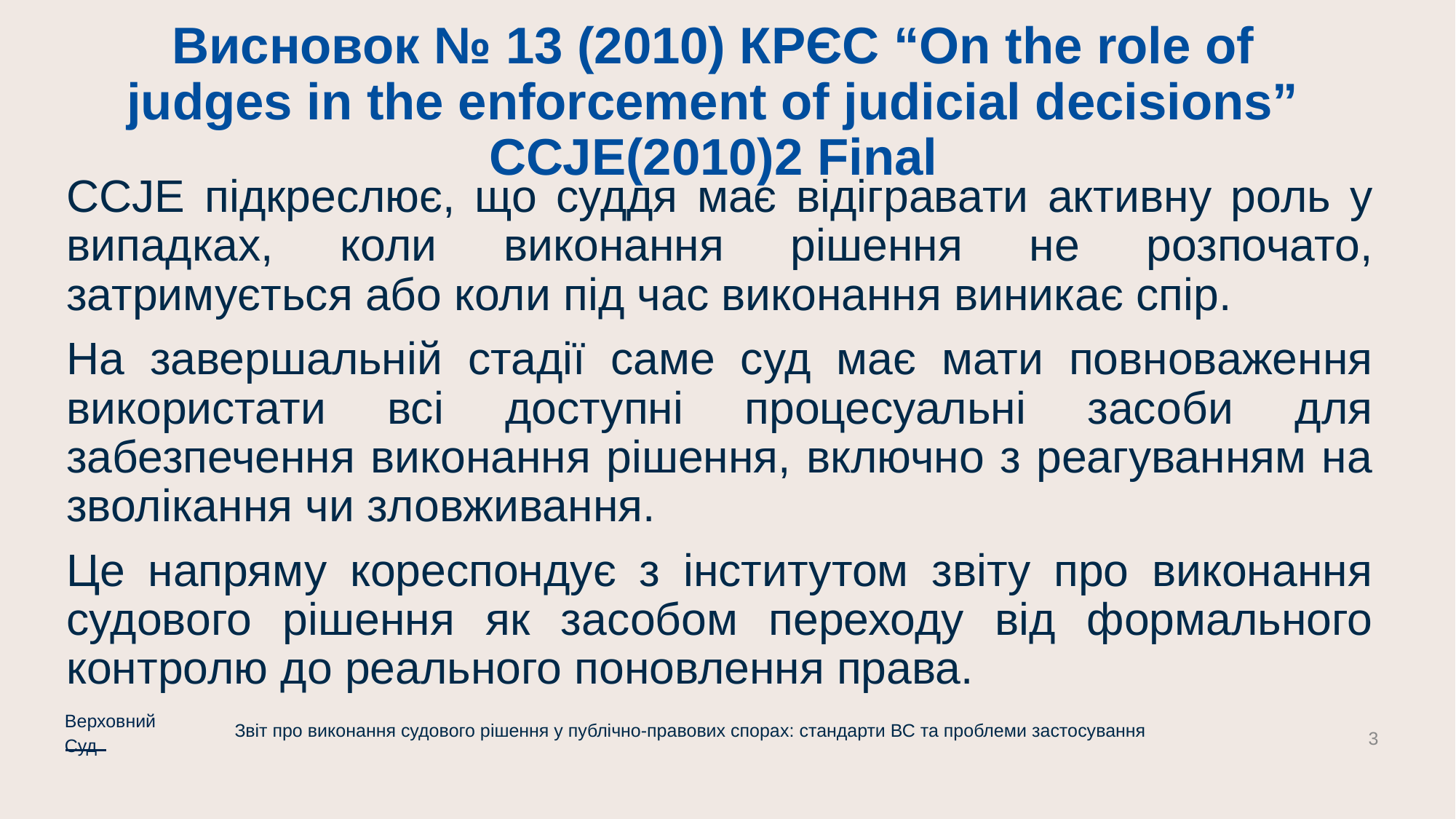

# Висновок № 13 (2010) КРЄС “On the role of judges in the enforcement of judicial decisions” CCJE(2010)2 Final
CCJE підкреслює, що суддя має відігравати активну роль у випадках, коли виконання рішення не розпочато, затримується або коли під час виконання виникає спір.
На завершальній стадії саме суд має мати повноваження використати всі доступні процесуальні засоби для забезпечення виконання рішення, включно з реагуванням на зволікання чи зловживання.
Це напряму кореспондує з інститутом звіту про виконання судового рішення як засобом переходу від формального контролю до реального поновлення права.
Верховний Суд
Звіт про виконання судового рішення у публічно-правових спорах: стандарти ВС та проблеми застосування
3